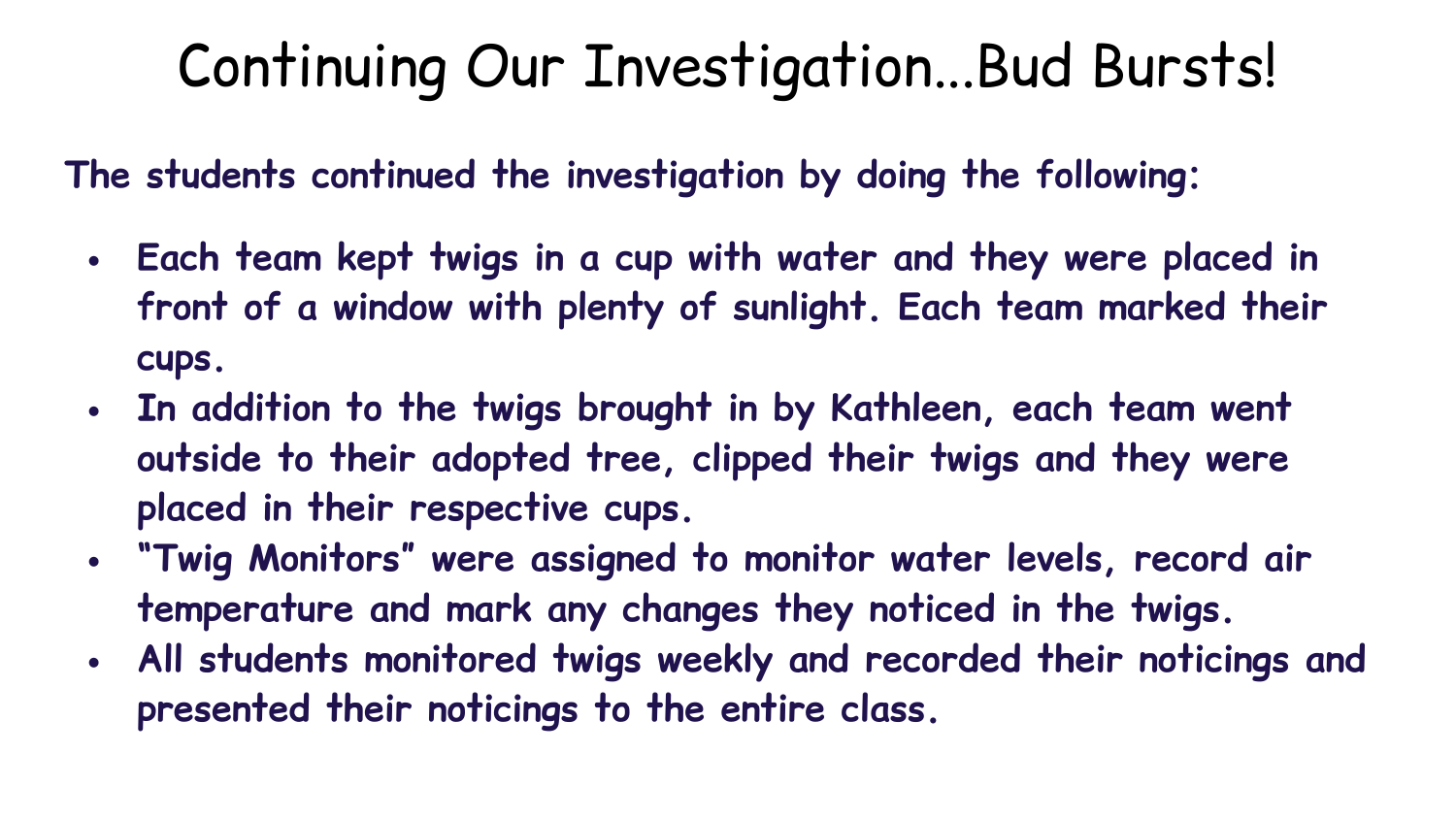

# Continuing Our Investigation...Bud Bursts!
The students continued the investigation by doing the following:
Each team kept twigs in a cup with water and they were placed in front of a window with plenty of sunlight. Each team marked their cups.
In addition to the twigs brought in by Kathleen, each team went outside to their adopted tree, clipped their twigs and they were placed in their respective cups.
“Twig Monitors” were assigned to monitor water levels, record air temperature and mark any changes they noticed in the twigs.
All students monitored twigs weekly and recorded their noticings and presented their noticings to the entire class.